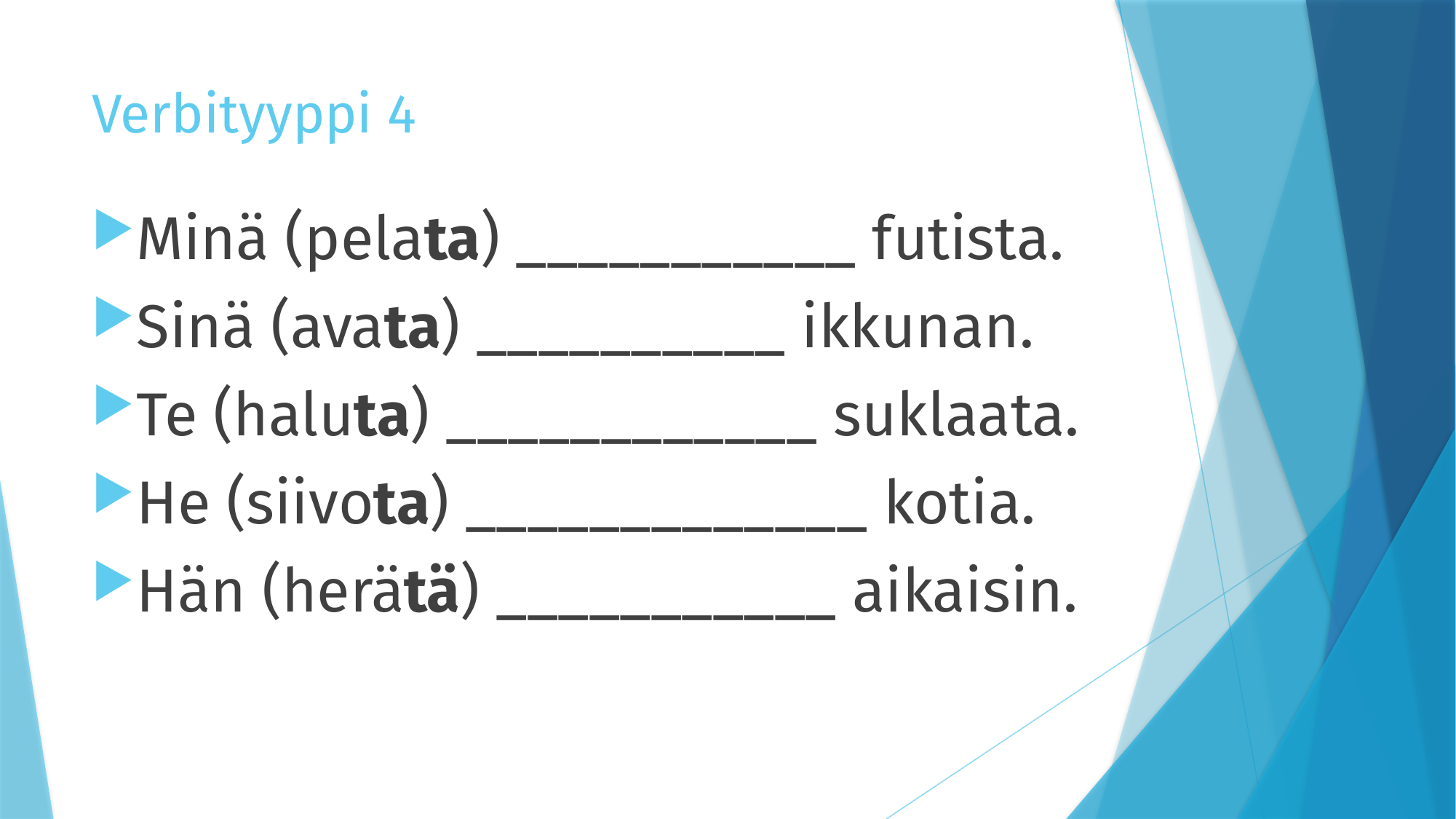

# Verbityyppi 4
Minä (pelata) ___________ futista.
Sinä (avata) __________ ikkunan.
Te (haluta) ____________ suklaata.
He (siivota) _____________ kotia.
Hän (herätä) ___________ aikaisin.